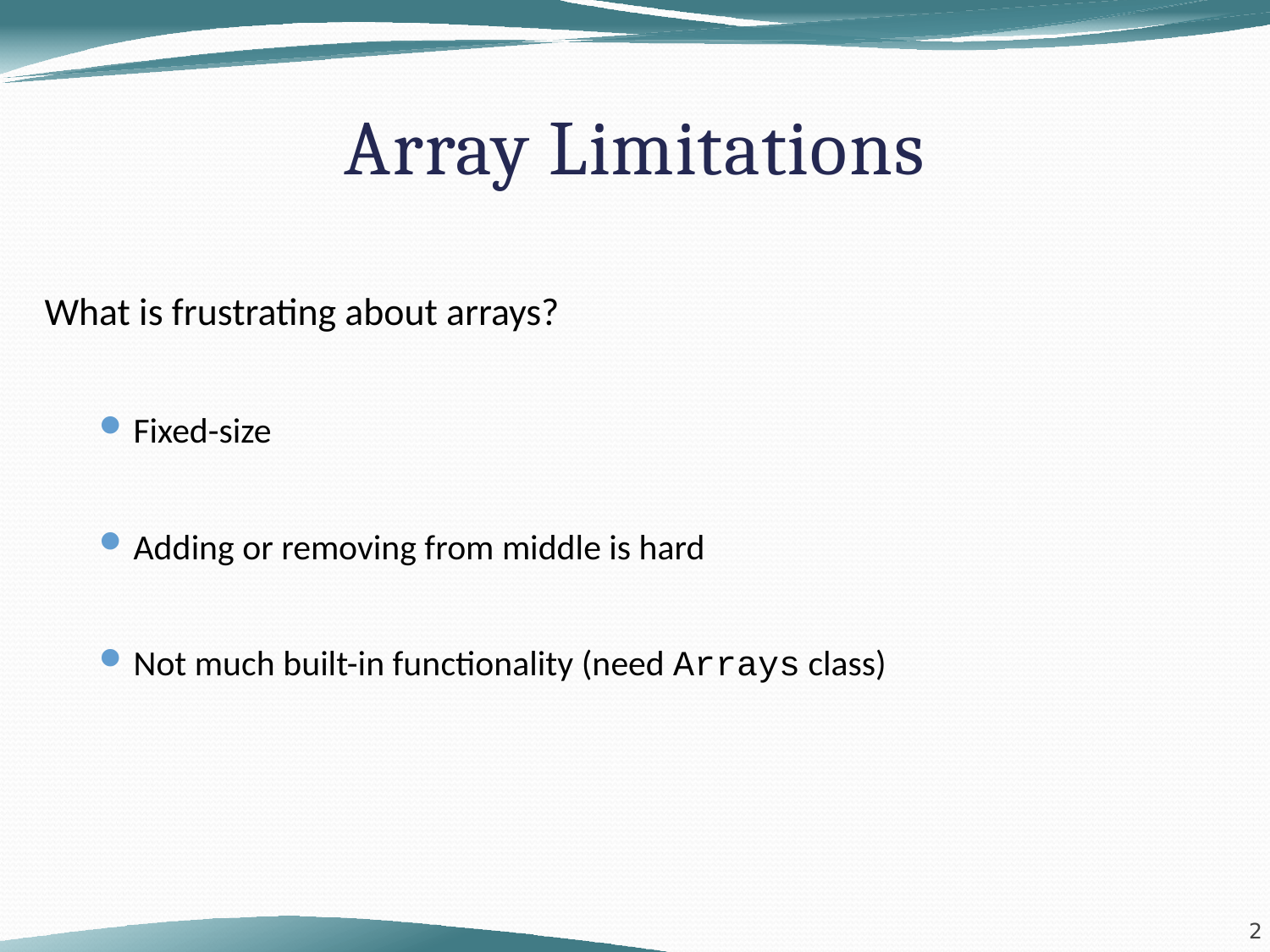

# Array Limitations
What is frustrating about arrays?

Fixed-size

Adding or removing from middle is hard

Not much built-in functionality (need Arrays class)